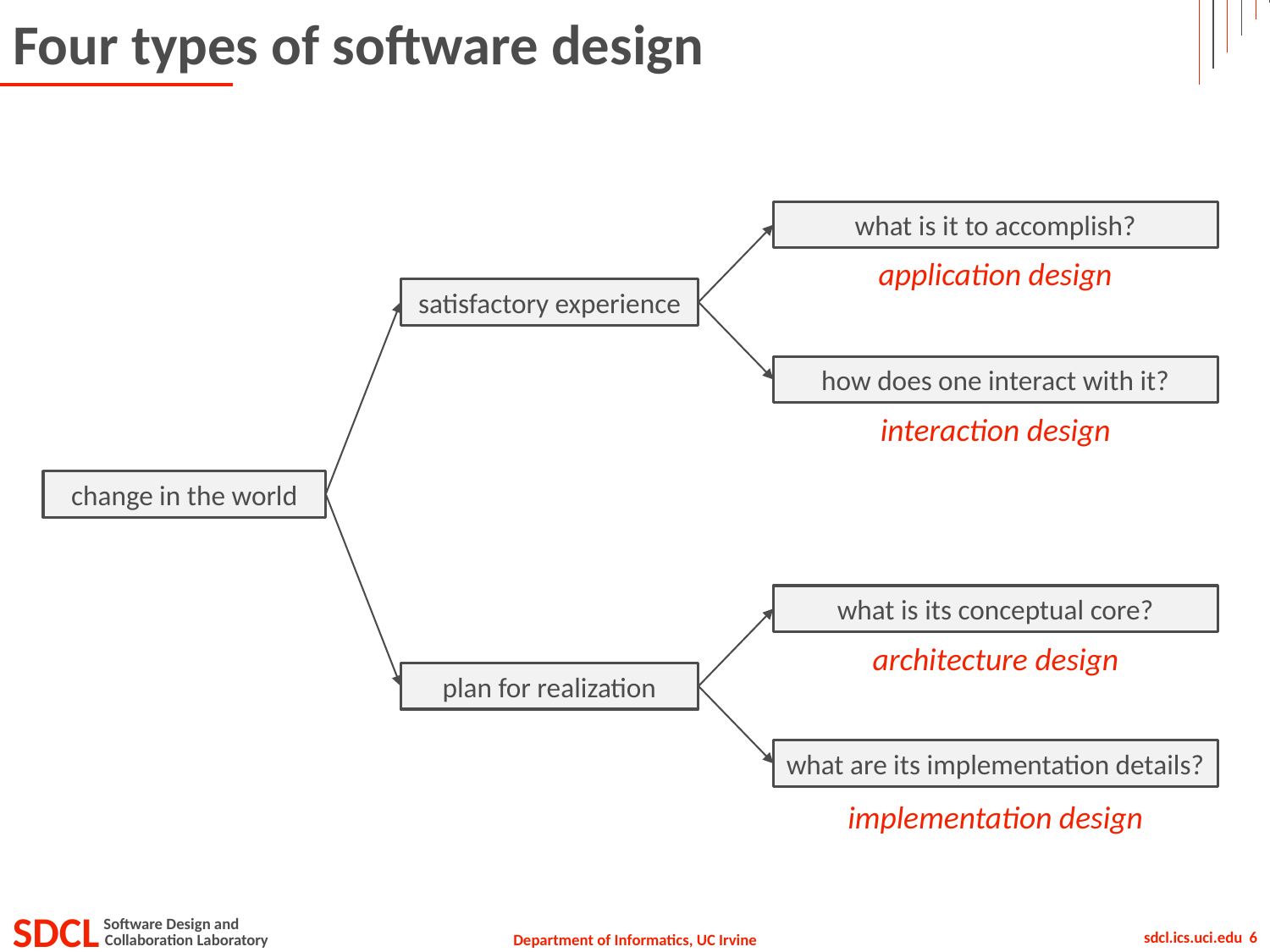

# Four types of software design
what is it to accomplish?
application design
how does one interact with it?
interaction design
what is its conceptual core?
architecture design
what are its implementation details?
implementation design
satisfactory experience
plan for realization
change in the world